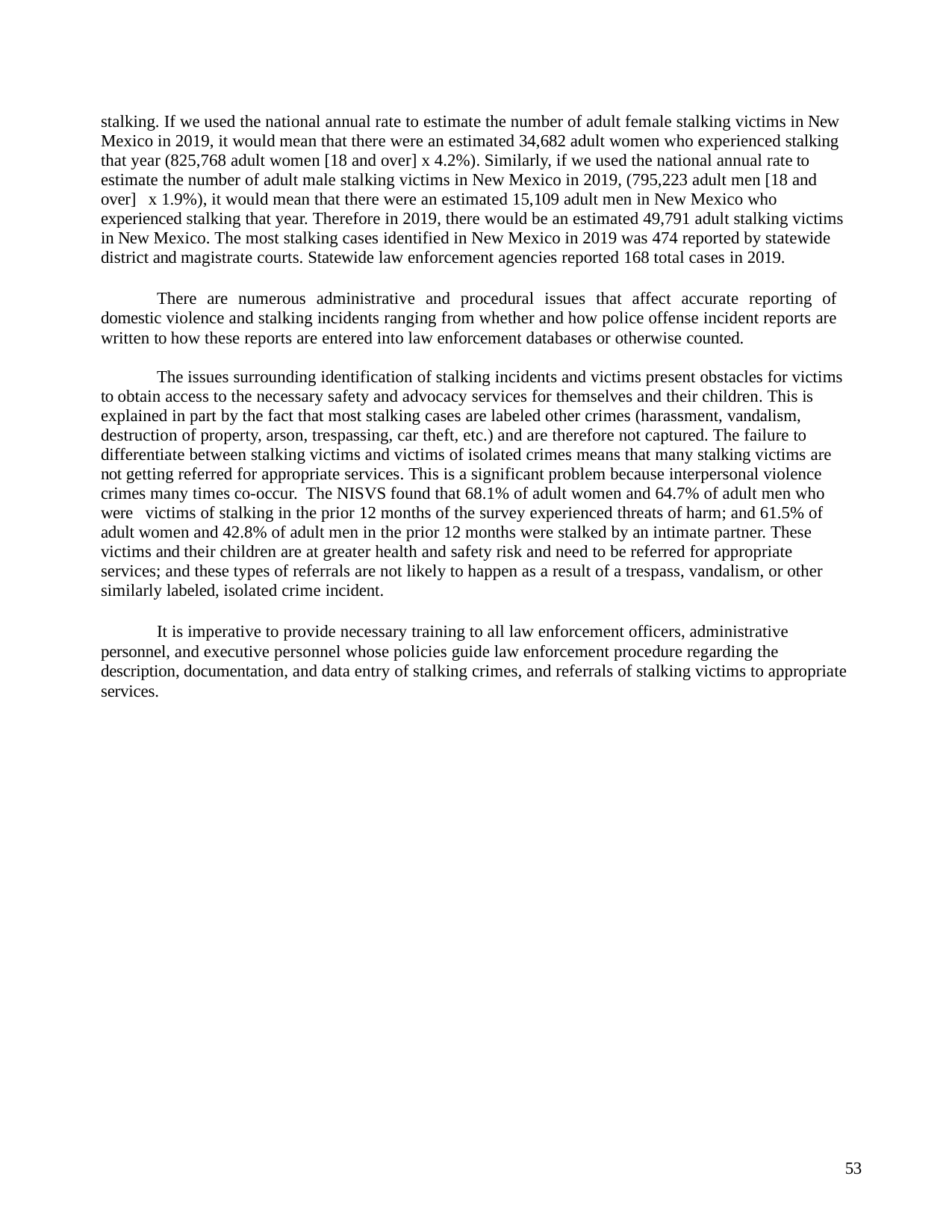

stalking. If we used the national annual rate to estimate the number of adult female stalking victims in New Mexico in 2019, it would mean that there were an estimated 34,682 adult women who experienced stalking that year (825,768 adult women [18 and over] x 4.2%). Similarly, if we used the national annual rate to estimate the number of adult male stalking victims in New Mexico in 2019, (795,223 adult men [18 and over] x 1.9%), it would mean that there were an estimated 15,109 adult men in New Mexico who experienced stalking that year. Therefore in 2019, there would be an estimated 49,791 adult stalking victims in New Mexico. The most stalking cases identified in New Mexico in 2019 was 474 reported by statewide district and magistrate courts. Statewide law enforcement agencies reported 168 total cases in 2019.

There are numerous administrative and procedural issues that affect accurate reporting of domestic violence and stalking incidents ranging from whether and how police offense incident reports are written to how these reports are entered into law enforcement databases or otherwise counted.

The issues surrounding identification of stalking incidents and victims present obstacles for victims to obtain access to the necessary safety and advocacy services for themselves and their children. This is explained in part by the fact that most stalking cases are labeled other crimes (harassment, vandalism, destruction of property, arson, trespassing, car theft, etc.) and are therefore not captured. The failure to differentiate between stalking victims and victims of isolated crimes means that many stalking victims are not getting referred for appropriate services. This is a significant problem because interpersonal violence crimes many times co-occur. The NISVS found that 68.1% of adult women and 64.7% of adult men who were victims of stalking in the prior 12 months of the survey experienced threats of harm; and 61.5% of adult women and 42.8% of adult men in the prior 12 months were stalked by an intimate partner. These victims and their children are at greater health and safety risk and need to be referred for appropriate services; and these types of referrals are not likely to happen as a result of a trespass, vandalism, or other similarly labeled, isolated crime incident.

It is imperative to provide necessary training to all law enforcement officers, administrative personnel, and executive personnel whose policies guide law enforcement procedure regarding the description, documentation, and data entry of stalking crimes, and referrals of stalking victims to appropriate services.
53